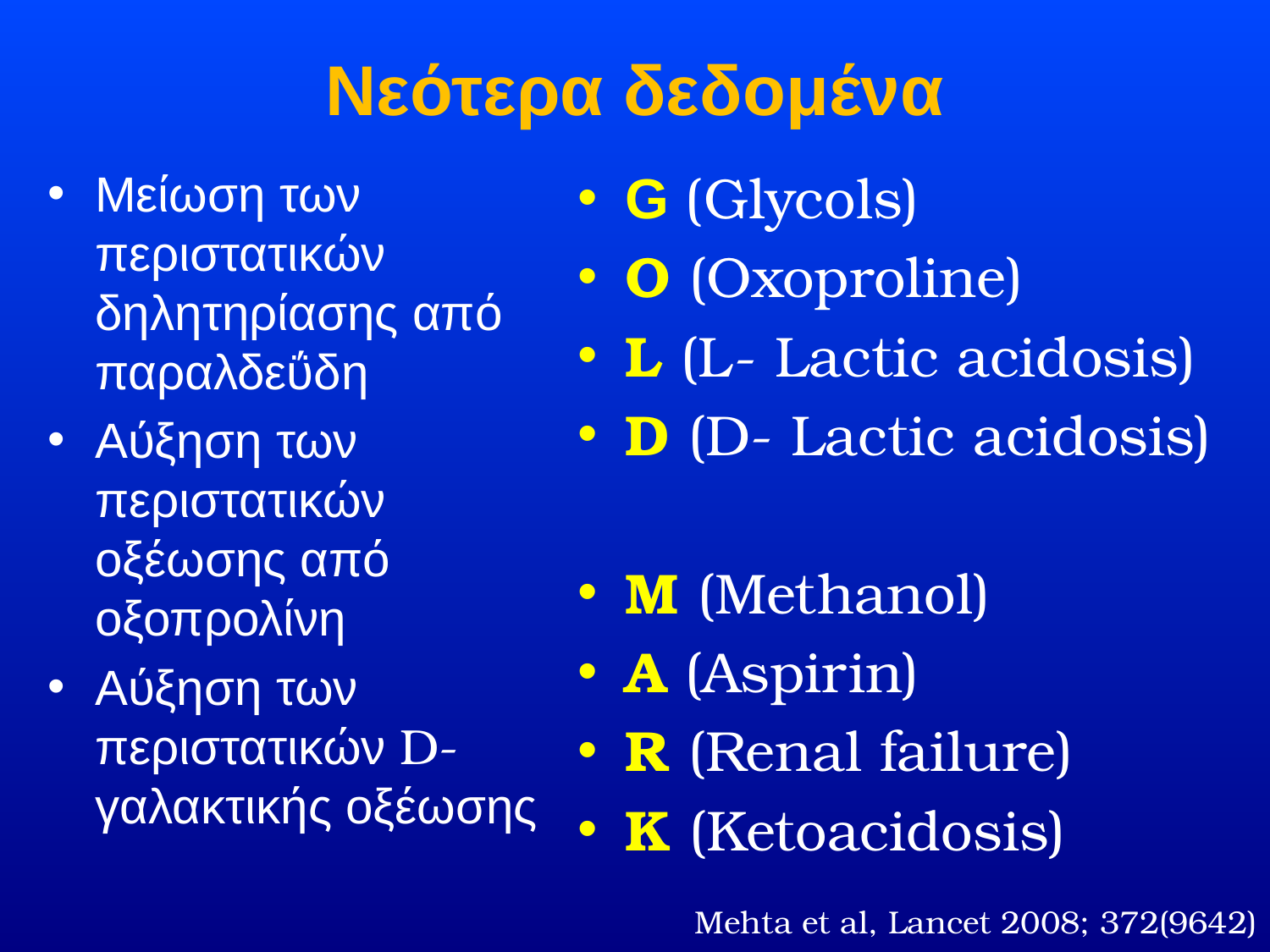

# Νεότερα δεδομένα
Μείωση των περιστατικών δηλητηρίασης από παραλδεΰδη
Αύξηση των περιστατικών οξέωσης από οξοπρολίνη
Αύξηση των περιστατικών D- γαλακτικής οξέωσης

G (Glycols)
O (Oxoproline)
L (L- Lactic acidosis)
D (D- Lactic acidosis)

M (Methanol)
A (Aspirin)
R (Renal failure)
K (Ketoacidosis)
Mehta et al, Lancet 2008; 372(9642)